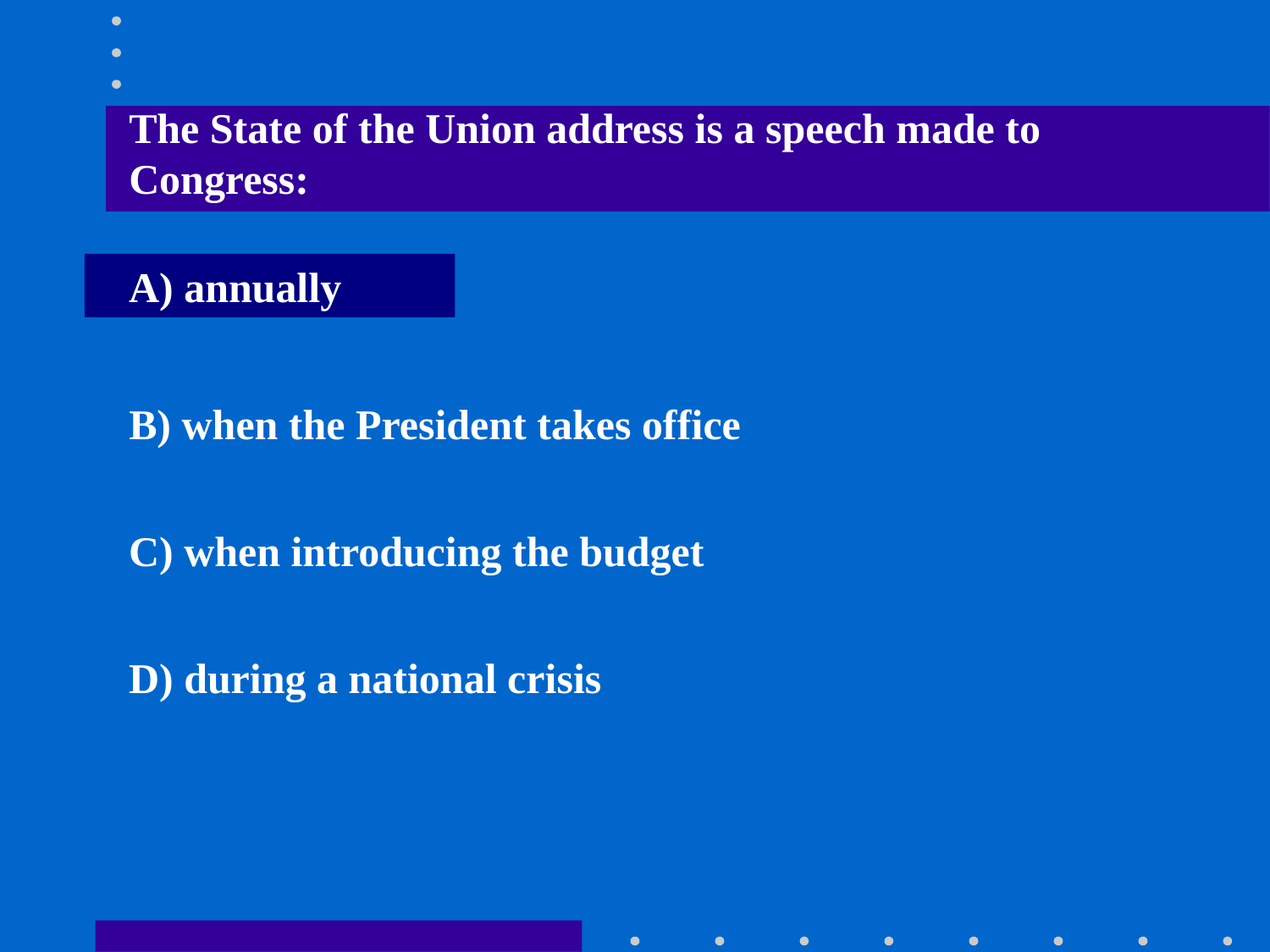

The State of the Union address is a speech made to Congress:

A) annually
B) when the President takes office
C) when introducing the budget
D) during a national crisis